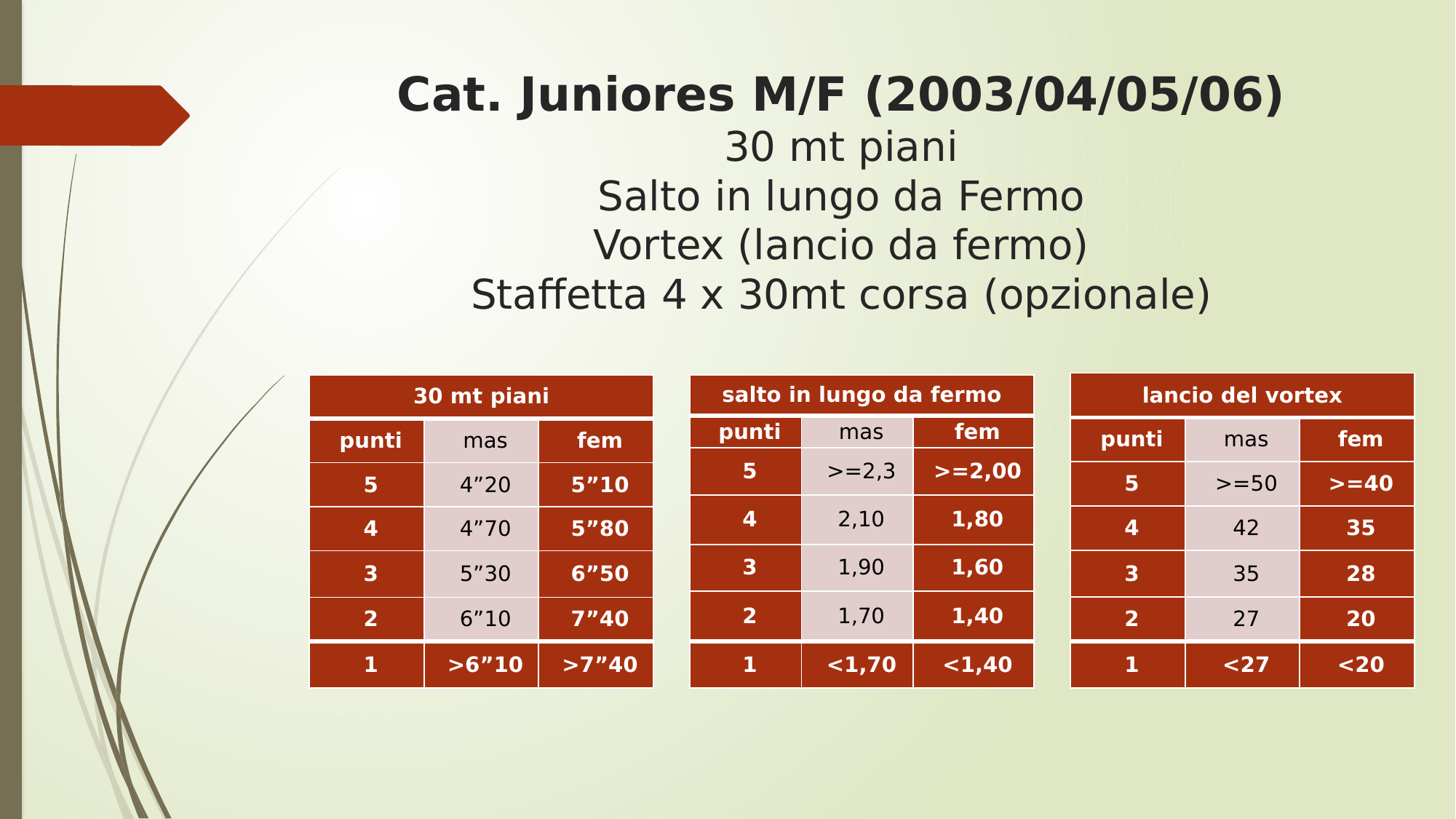

# Cat. Juniores M/F (2003/04/05/06) 30 mt piani Salto in lungo da Fermo Vortex (lancio da fermo) Staffetta 4 x 30mt corsa (opzionale)
| lancio del vortex |  |  |
| --- | --- | --- |
| punti | mas | fem |
| 5 | >=50 | >=40 |
| 4 | 42 | 35 |
| 3 | 35 | 28 |
| 2 | 27 | 20 |
| 1 | <27 | <20 |
| 30 mt piani |  |  |
| --- | --- | --- |
| punti | mas | fem |
| 5 | 4”20 | 5”10 |
| 4 | 4”70 | 5”80 |
| 3 | 5”30 | 6”50 |
| 2 | 6”10 | 7”40 |
| 1 | >6”10 | >7”40 |
| salto in lungo da fermo |  |  |
| --- | --- | --- |
| punti | mas | fem |
| 5 | >=2,3 | >=2,00 |
| 4 | 2,10 | 1,80 |
| 3 | 1,90 | 1,60 |
| 2 | 1,70 | 1,40 |
| 1 | <1,70 | <1,40 |